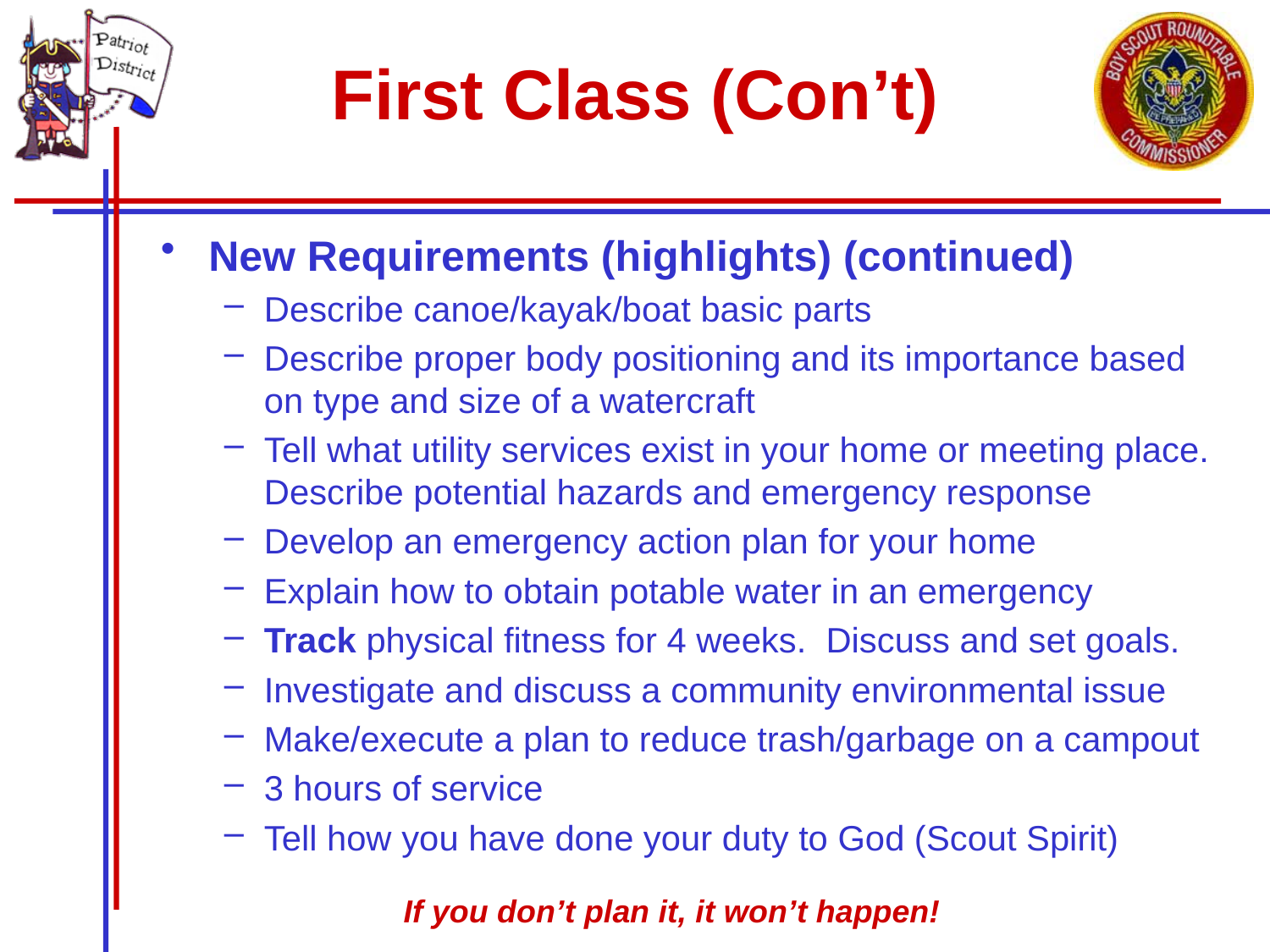

# First Class (Con’t)
New Requirements (highlights) (continued)
Describe canoe/kayak/boat basic parts
Describe proper body positioning and its importance based on type and size of a watercraft
Tell what utility services exist in your home or meeting place. Describe potential hazards and emergency response
Develop an emergency action plan for your home
Explain how to obtain potable water in an emergency
Track physical fitness for 4 weeks.  Discuss and set goals.
Investigate and discuss a community environmental issue
Make/execute a plan to reduce trash/garbage on a campout
3 hours of service
Tell how you have done your duty to God (Scout Spirit)